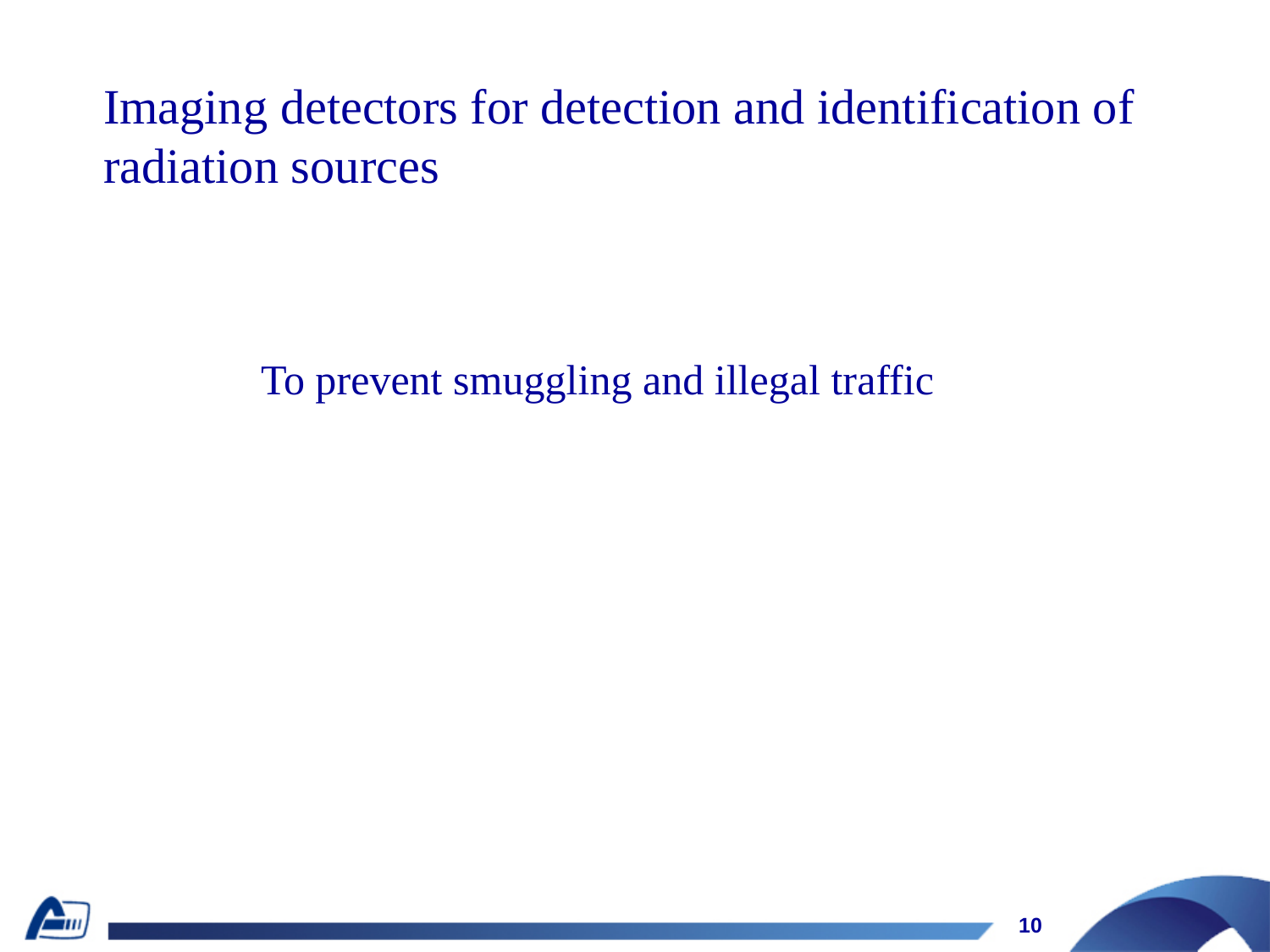

Imaging detectors for detection and identification of radiation sources
To prevent smuggling and illegal traffic
10